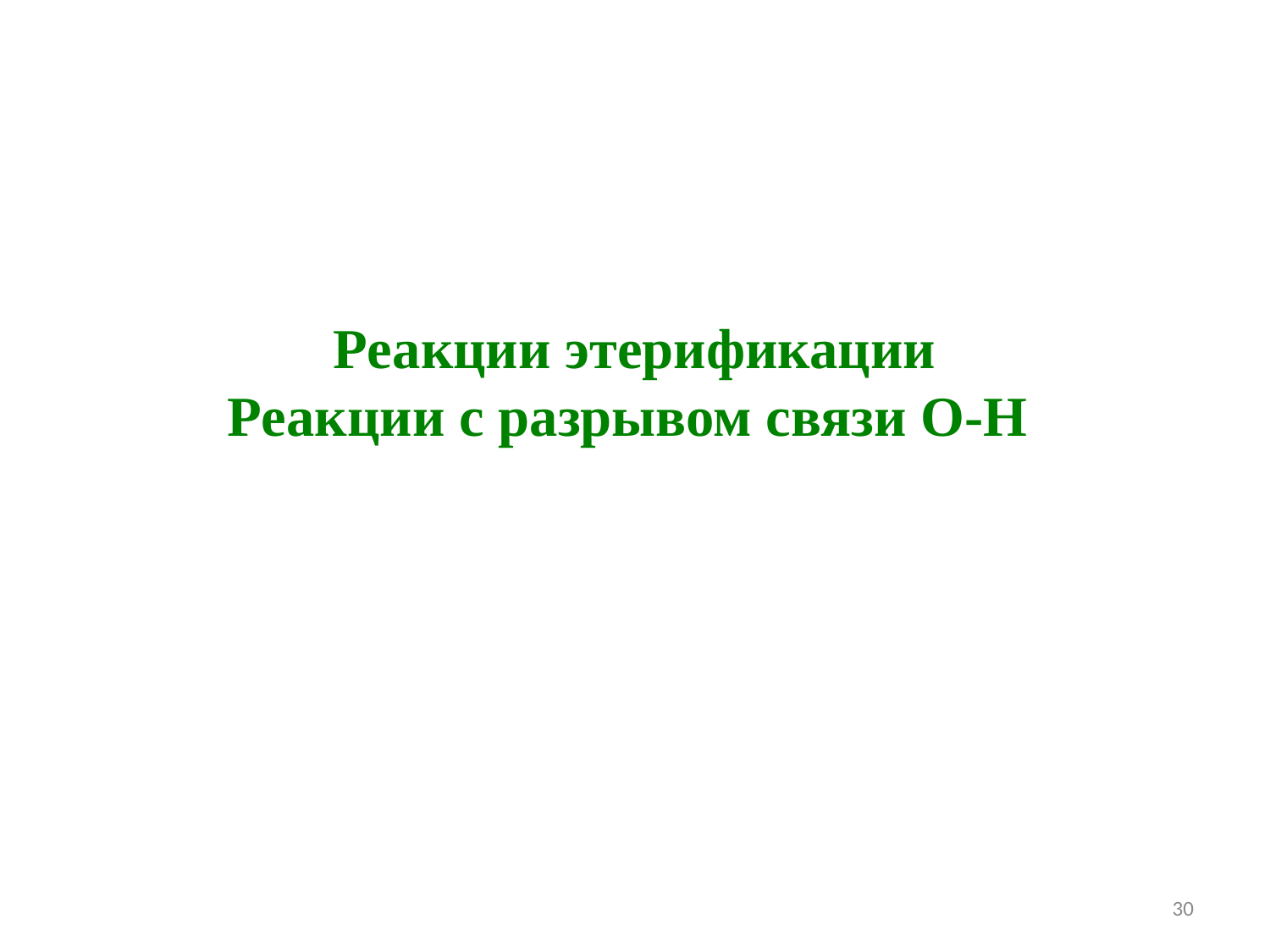

Реакции этерификации
Реакции с разрывом связи О-Н
30